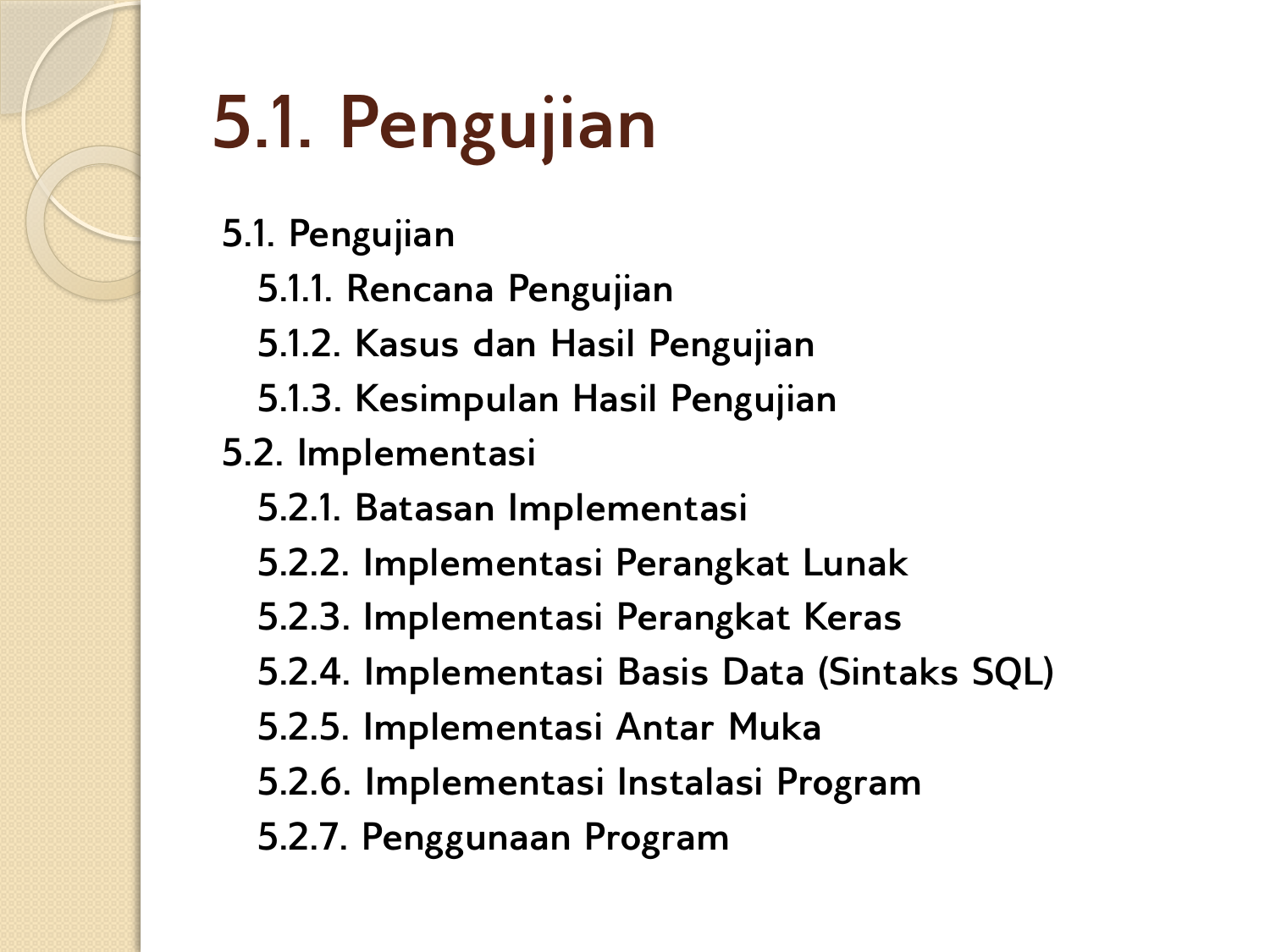

# 5.1. Pengujian
5.1. Pengujian
	5.1.1. Rencana Pengujian
	5.1.2. Kasus dan Hasil Pengujian
	5.1.3. Kesimpulan Hasil Pengujian
5.2. Implementasi
	5.2.1. Batasan Implementasi
	5.2.2. Implementasi Perangkat Lunak
	5.2.3. Implementasi Perangkat Keras
	5.2.4. Implementasi Basis Data (Sintaks SQL)
	5.2.5. Implementasi Antar Muka
	5.2.6. Implementasi Instalasi Program
	5.2.7. Penggunaan Program